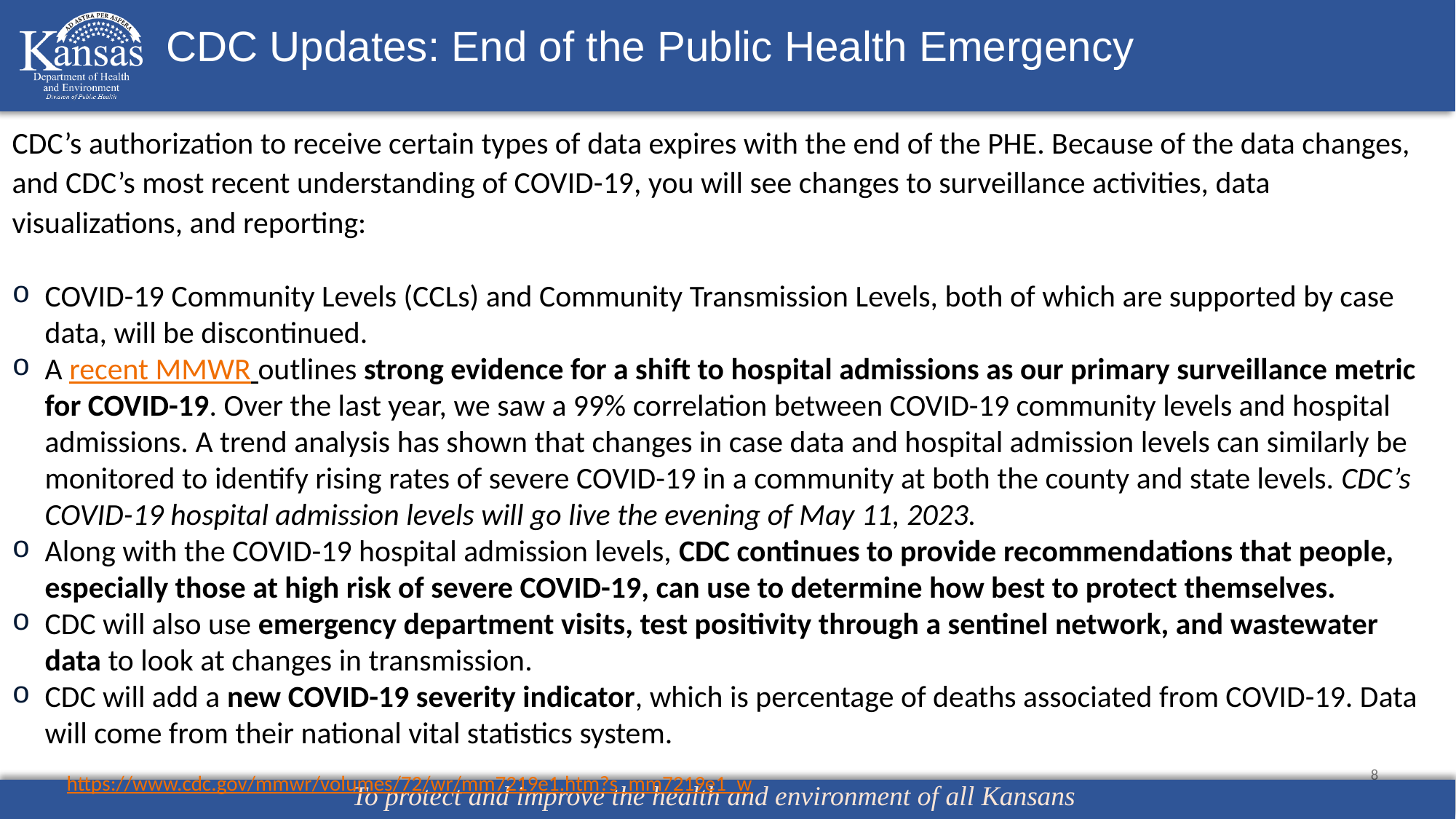

# CDC Updates: End of the Public Health Emergency
CDC’s authorization to receive certain types of data expires with the end of the PHE. Because of the data changes, and CDC’s most recent understanding of COVID-19, you will see changes to surveillance activities, data visualizations, and reporting:

COVID-19 Community Levels (CCLs) and Community Transmission Levels, both of which are supported by case data, will be discontinued.
A recent MMWR outlines strong evidence for a shift to hospital admissions as our primary surveillance metric for COVID-19. Over the last year, we saw a 99% correlation between COVID-19 community levels and hospital admissions. A trend analysis has shown that changes in case data and hospital admission levels can similarly be monitored to identify rising rates of severe COVID-19 in a community at both the county and state levels. CDC’s COVID-19 hospital admission levels will go live the evening of May 11, 2023.
Along with the COVID-19 hospital admission levels, CDC continues to provide recommendations that people, especially those at high risk of severe COVID-19, can use to determine how best to protect themselves.
CDC will also use emergency department visits, test positivity through a sentinel network, and wastewater data to look at changes in transmission.
CDC will add a new COVID-19 severity indicator, which is percentage of deaths associated from COVID-19. Data will come from their national vital statistics system.
						           https://www.cdc.gov/mmwr/volumes/72/wr/mm7219e1.htm?s_mm7219e1_w